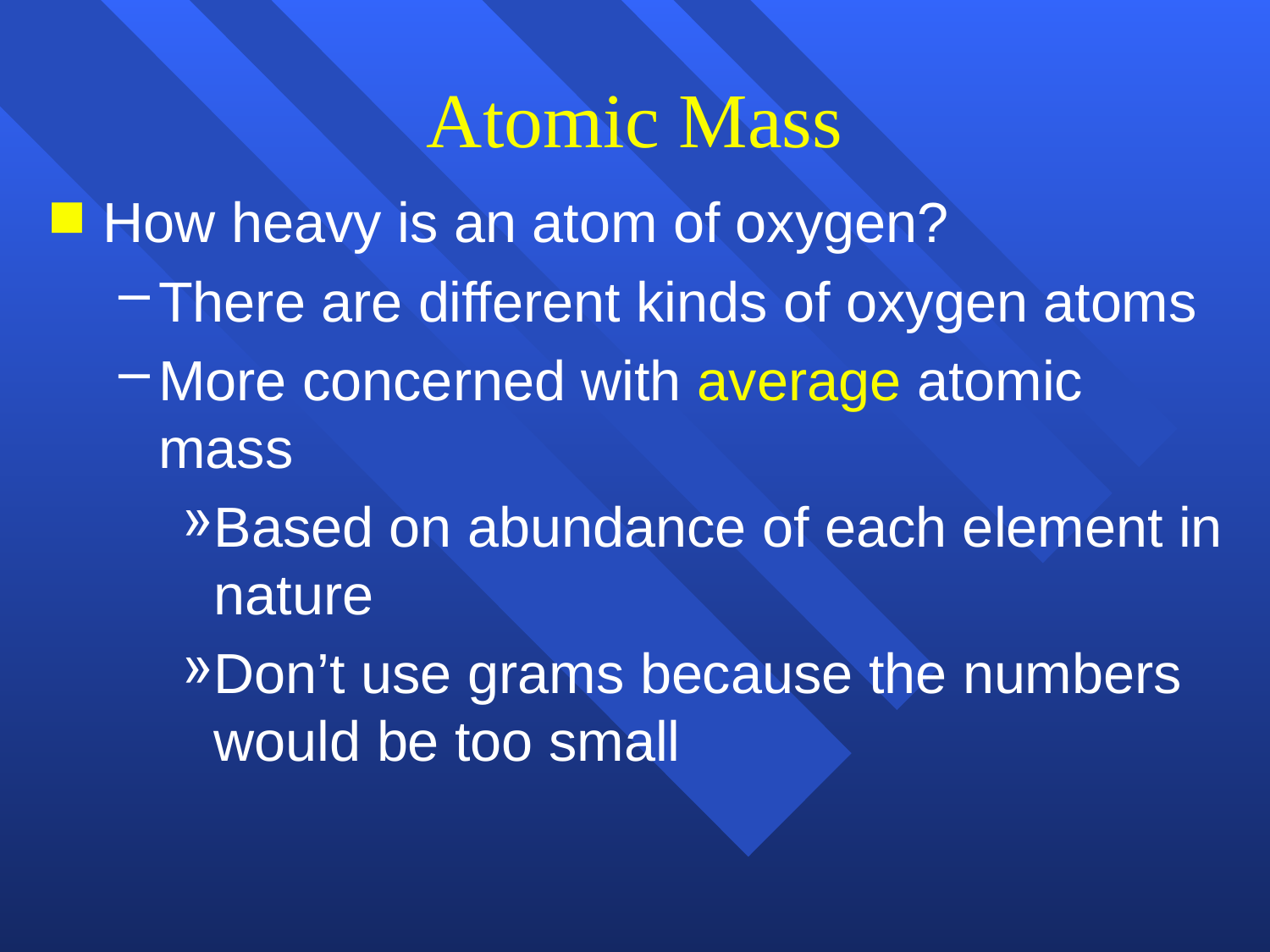

# Atomic Mass
How heavy is an atom of oxygen?
There are different kinds of oxygen atoms
More concerned with average atomic mass
Based on abundance of each element in nature
Don’t use grams because the numbers would be too small